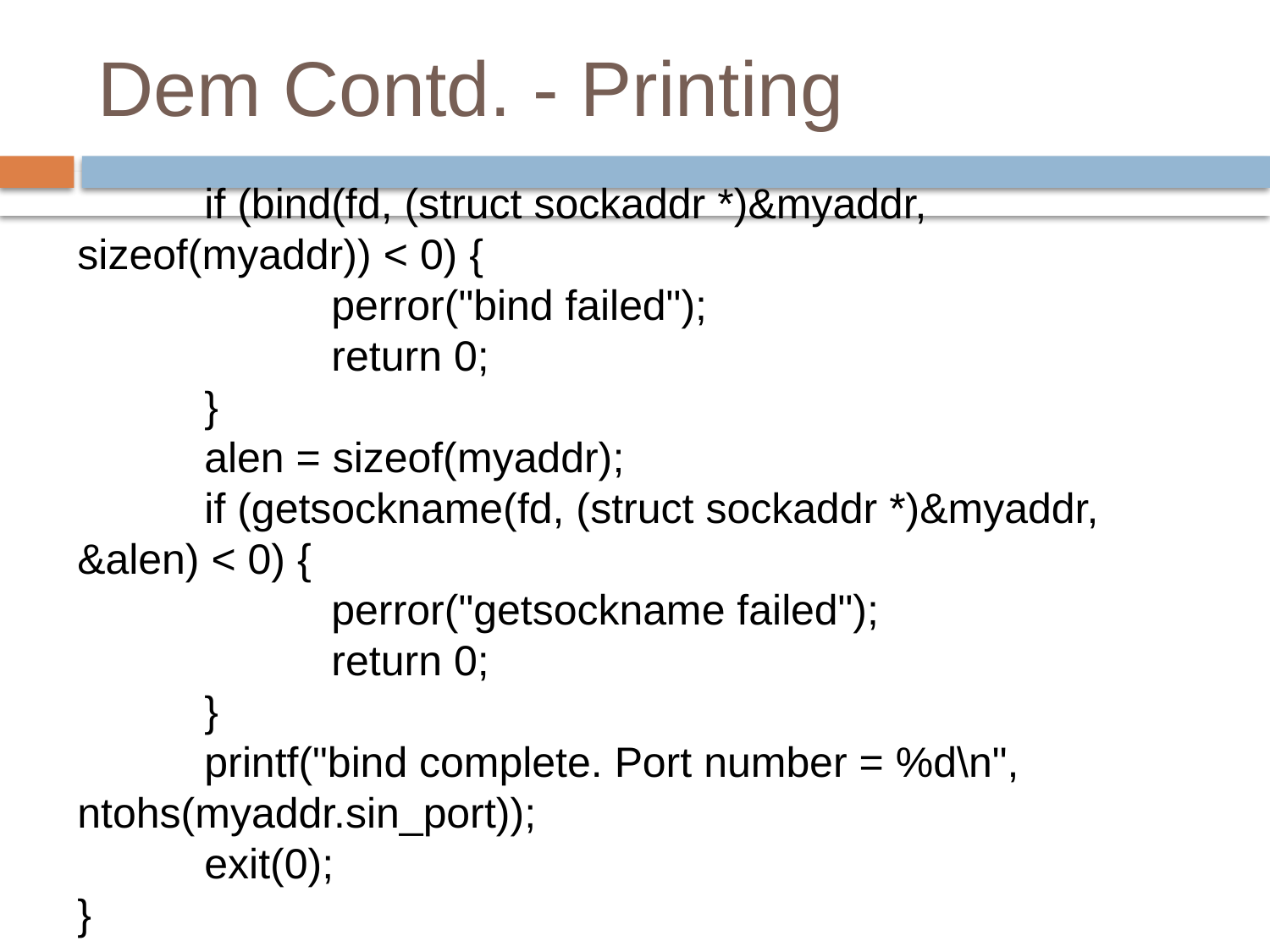

# Dem Contd. - Printing
	if (bind(fd, (struct sockaddr *)&myaddr, sizeof(myaddr)) < 0) {
		perror("bind failed");
		return 0;
	}
	alen = sizeof(myaddr);
	if (getsockname(fd, (struct sockaddr *)&myaddr, &alen) < 0) {
		perror("getsockname failed");
		return 0;
	}
	printf("bind complete. Port number = %d\n", ntohs(myaddr.sin_port));
	exit(0);
}